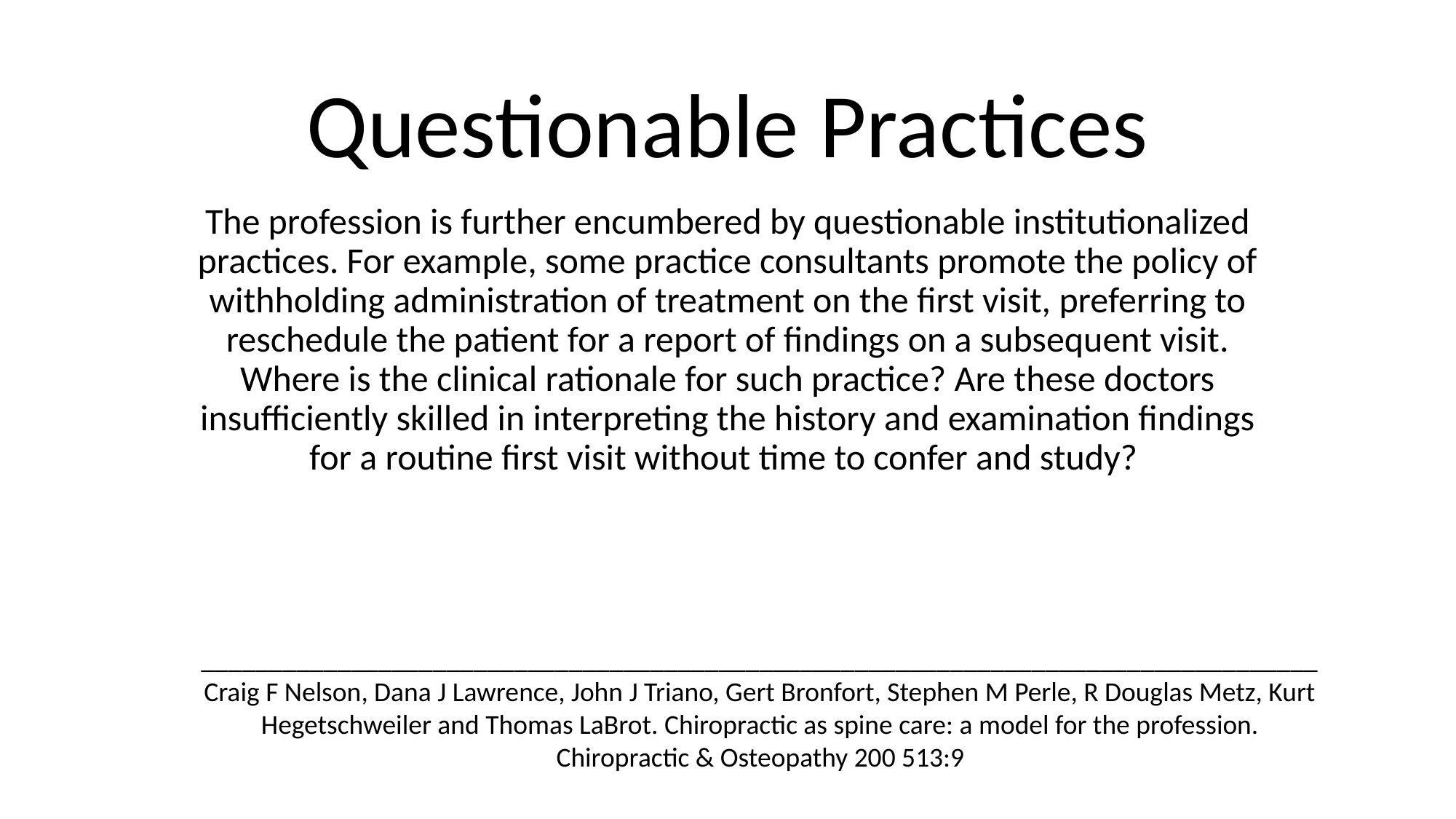

# Questionable Practices
The profession is further encumbered by questionable institutionalized practices. For example, some practice consultants promote the policy of withholding administration of treatment on the first visit, preferring to reschedule the patient for a report of findings on a subsequent visit. Where is the clinical rationale for such practice? Are these doctors insufficiently skilled in interpreting the history and examination findings for a routine first visit without time to confer and study?

__________________________________________________________________________________
Craig F Nelson, Dana J Lawrence, John J Triano, Gert Bronfort, Stephen M Perle, R Douglas Metz, Kurt Hegetschweiler and Thomas LaBrot. Chiropractic as spine care: a model for the profession. Chiropractic & Osteopathy 200 513:9